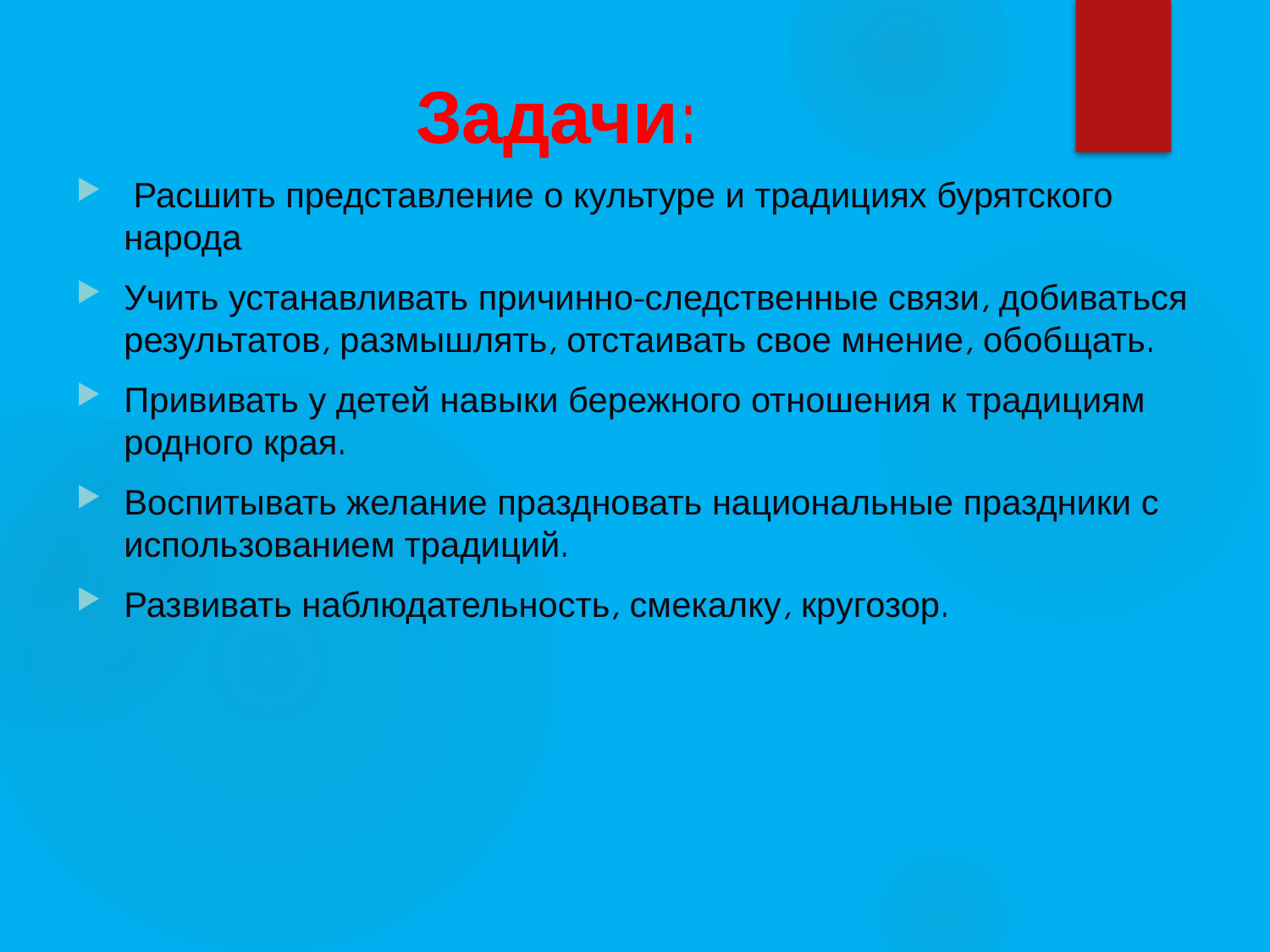

# Задачи:
 Расшить представление о культуре и традициях бурятского народа
Учить устанавливать причинно-следственные связи, добиваться результатов, размышлять, отстаивать свое мнение, обобщать.
Прививать у детей навыки бережного отношения к традициям родного края.
Воспитывать желание праздновать национальные праздники с использованием традиций.
Развивать наблюдательность, смекалку, кругозор.